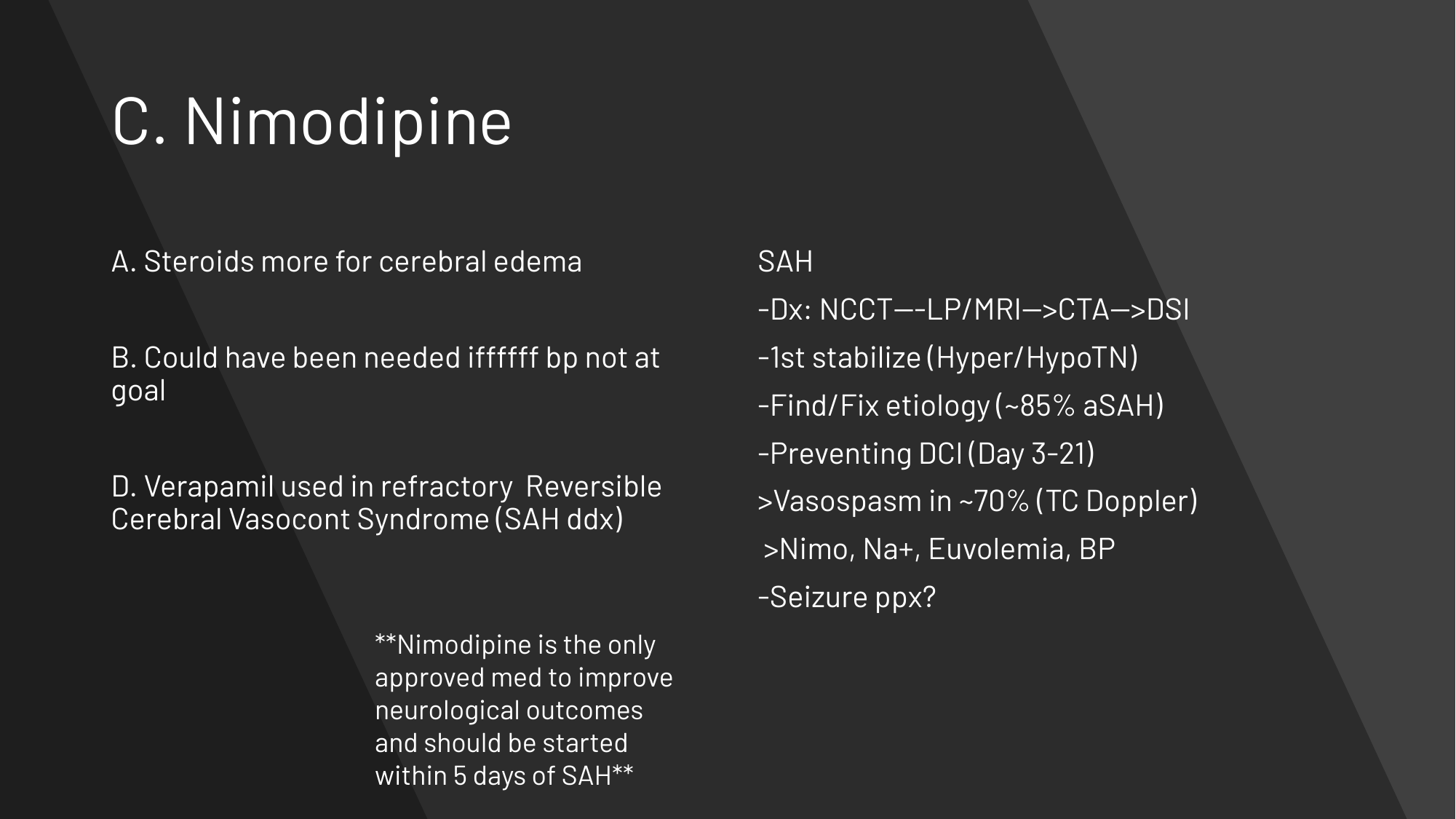

# C. Nimodipine
A. Steroids more for cerebral edema

B. Could have been needed iffffff bp not at goal

D. Verapamil used in refractory  Reversible Cerebral Vasocont Syndrome (SAH ddx)
SAH
-Dx: NCCT---LP/MRI-->CTA-->DSI
-1st stabilize (Hyper/HypoTN)
-Find/Fix etiology (~85% aSAH)
-Preventing DCI (Day 3-21)
>Vasospasm in ~70% (TC Doppler)
 >Nimo, Na+, Euvolemia, BP
-Seizure ppx?
**Nimodipine is the only approved med to improve neurological outcomes and should be started within 5 days of SAH**